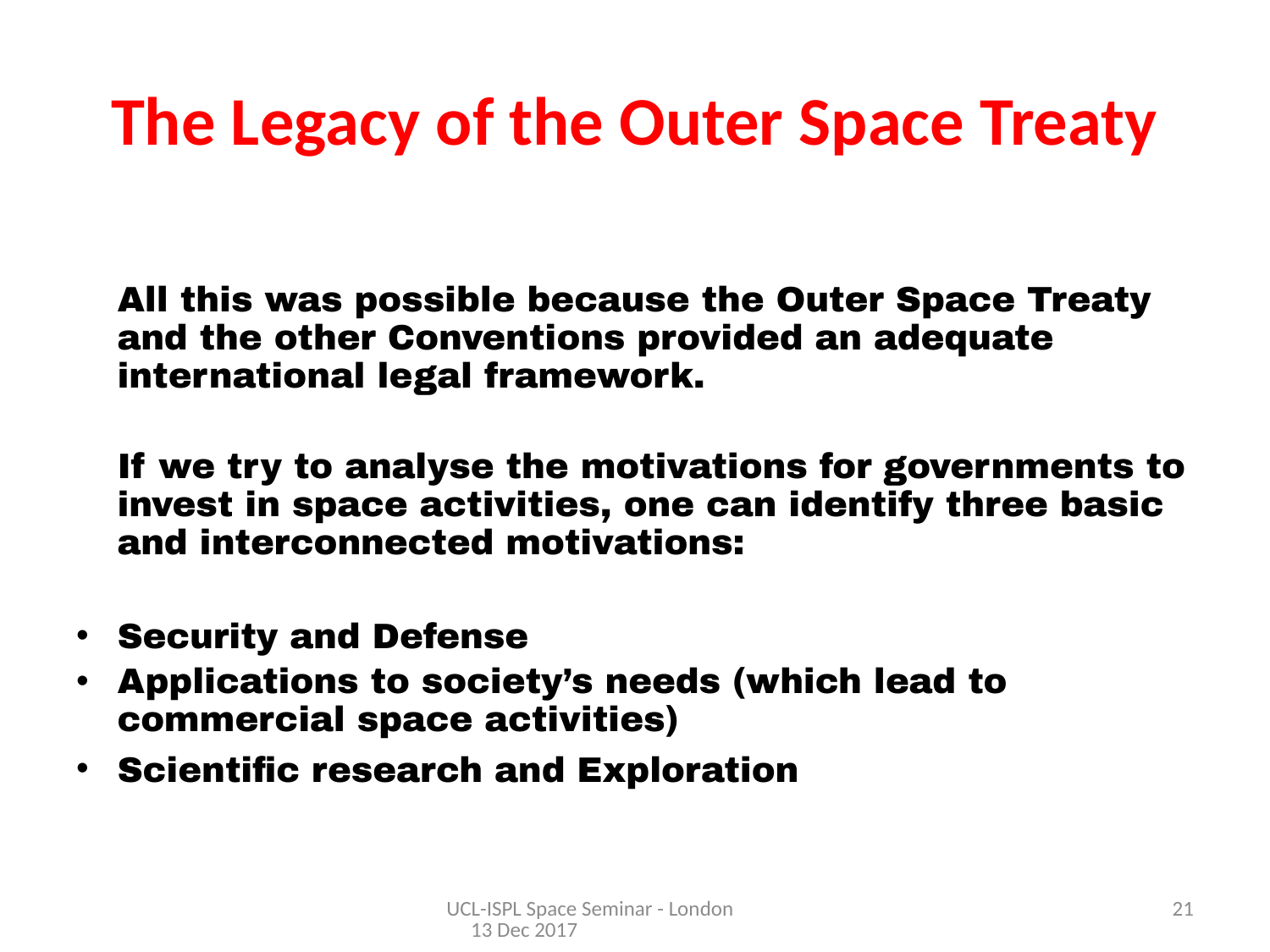

# The Legacy of the Outer Space Treaty

	All this was possible because the Outer Space Treaty and the other Conventions provided an adequate international legal framework.

	If we try to analyse the motivations for governments to invest in space activities, one can identify three basic and interconnected motivations:

Security and Defense
Applications to society’s needs (which lead to commercial space activities)
Scientific research and Exploration

UCL-ISPL Space Seminar - London                       13 Dec 2017
21